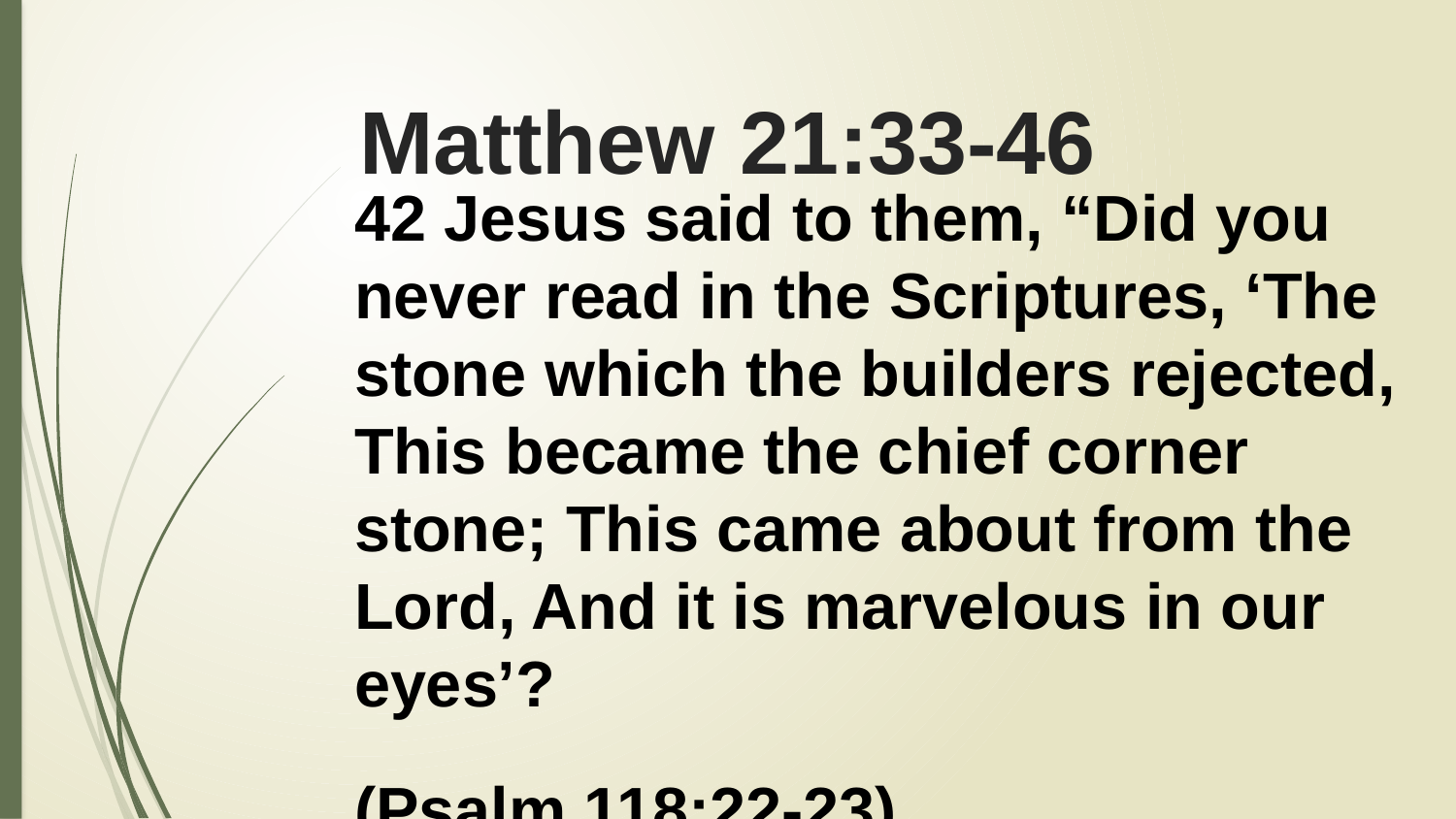

# Matthew 21:33-46
42 Jesus said to them, “Did you never read in the Scriptures, ‘The stone which the builders rejected, This became the chief corner stone; This came about from the Lord, And it is marvelous in our eyes’?
(Psalm 118:22-23)